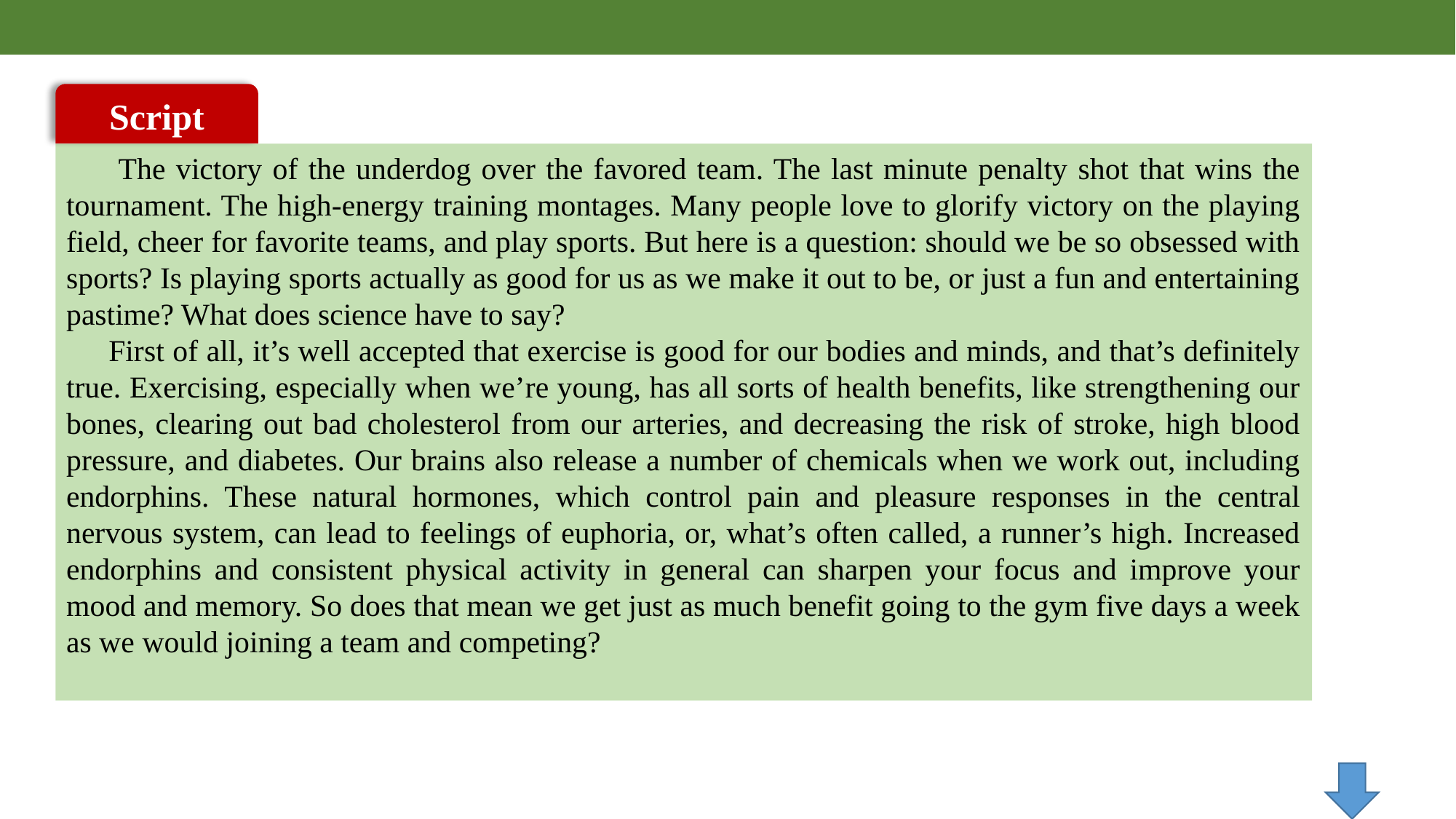

Script
     The victory of the underdog over the favored team. The last minute penalty shot that wins the tournament. The high-energy training montages. Many people love to glorify victory on the playing field, cheer for favorite teams, and play sports. But here is a question: should we be so obsessed with sports? Is playing sports actually as good for us as we make it out to be, or just a fun and entertaining pastime? What does science have to say?
     First of all, it’s well accepted that exercise is good for our bodies and minds, and that’s definitely true. Exercising, especially when we’re young, has all sorts of health benefits, like strengthening our bones, clearing out bad cholesterol from our arteries, and decreasing the risk of stroke, high blood pressure, and diabetes. Our brains also release a number of chemicals when we work out, including endorphins. These natural hormones, which control pain and pleasure responses in the central nervous system, can lead to feelings of euphoria, or, what’s often called, a runner’s high. Increased endorphins and consistent physical activity in general can sharpen your focus and improve your mood and memory. So does that mean we get just as much benefit going to the gym five days a week as we would joining a team and competing?